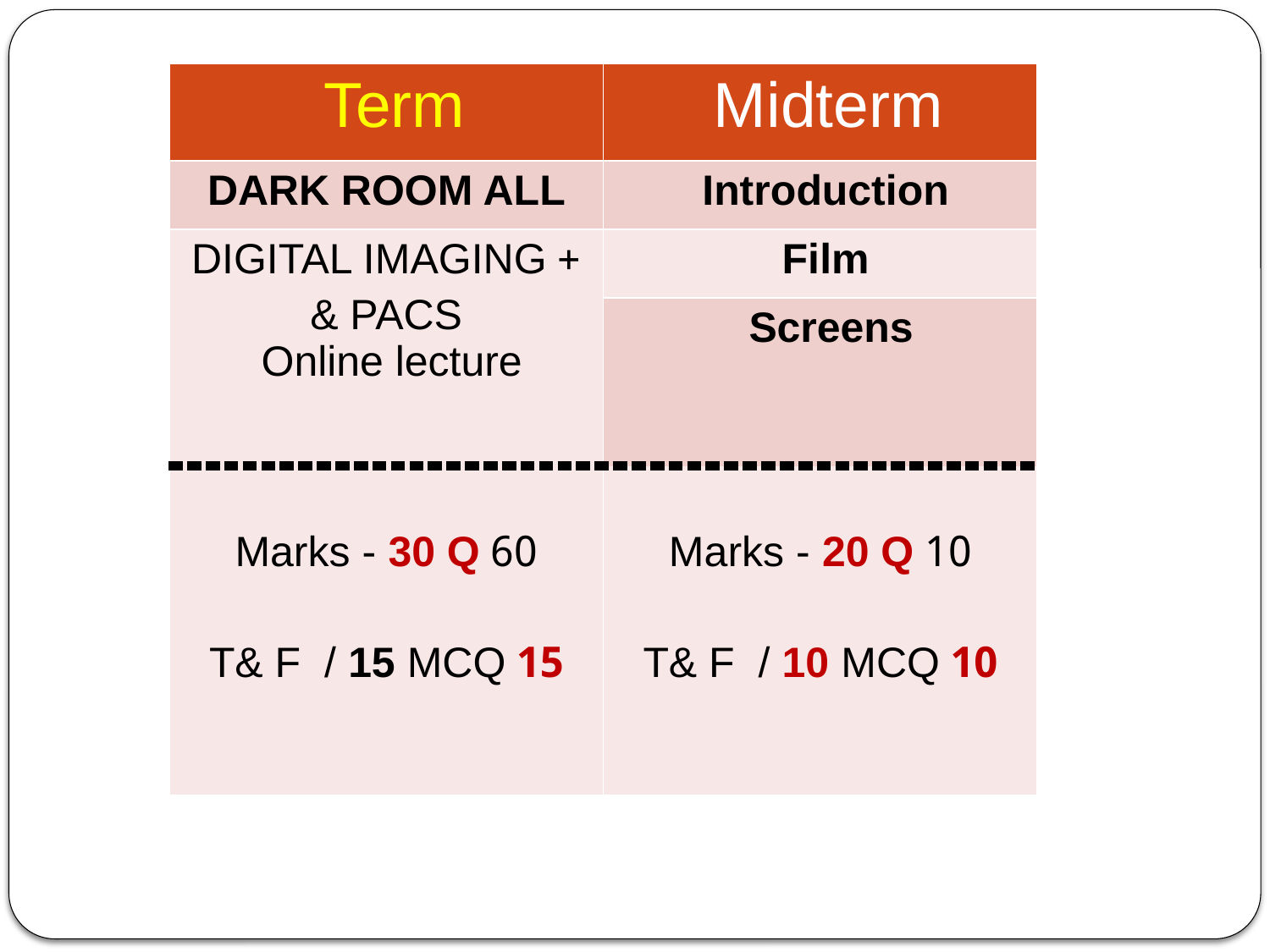

| Term | Midterm |
| --- | --- |
| DARK ROOM ALL | Introduction |
| + DIGITAL IMAGING & PACS Online lecture | Film |
|  | Screens |
| 60 Marks - 30 Q 15 T& F / 15 MCQ | 10 Marks - 20 Q 10 T& F / 10 MCQ |